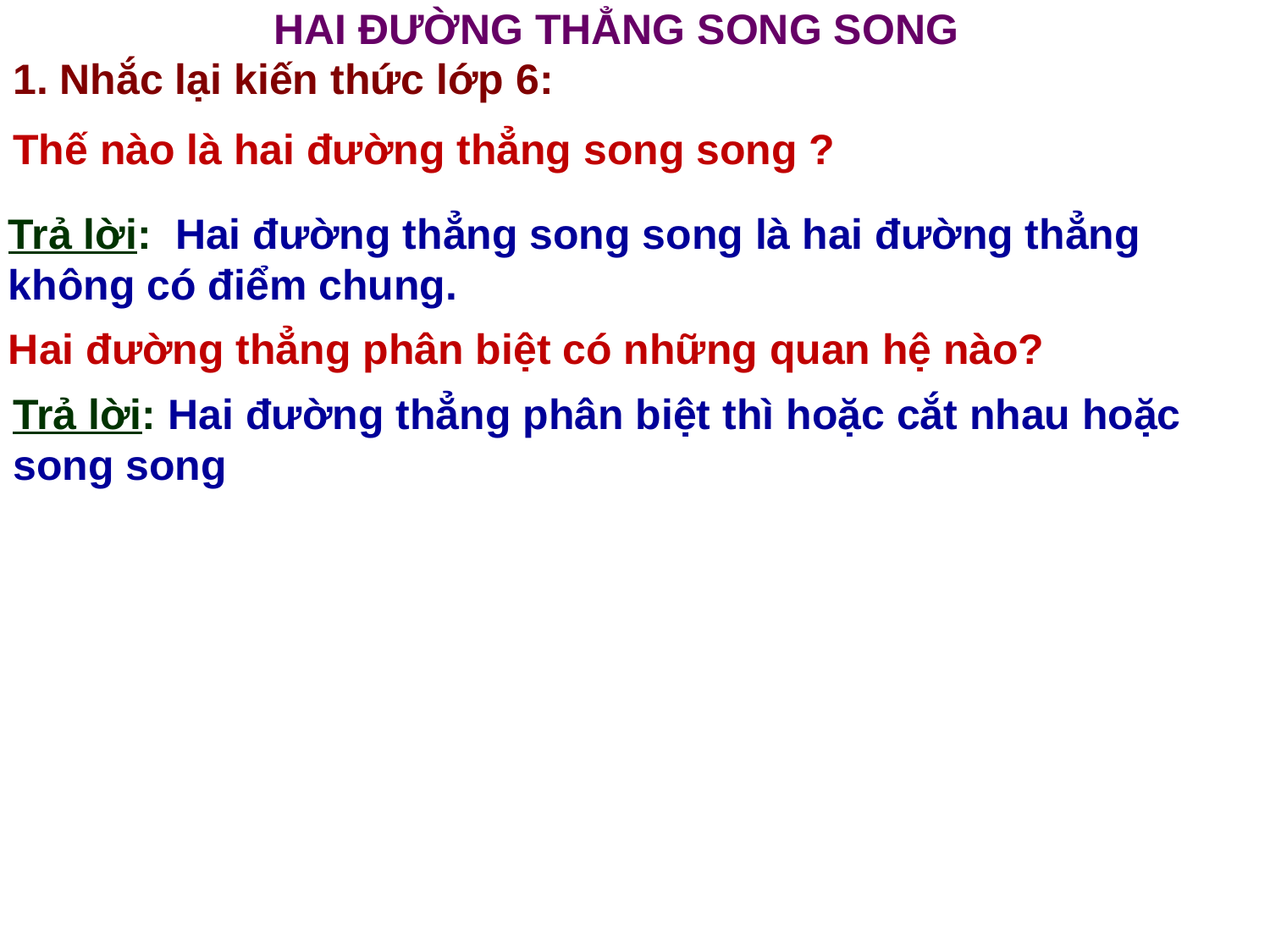

HAI ĐƯỜNG THẲNG SONG SONG
1. Nhắc lại kiến thức lớp 6:
Thế nào là hai đường thẳng song song ?
Trả lời:  Hai đường thẳng song song là hai đường thẳng không có điểm chung.
Hai đường thẳng phân biệt có những quan hệ nào?
Trả lời: Hai đường thẳng phân biệt thì hoặc cắt nhau hoặc song song